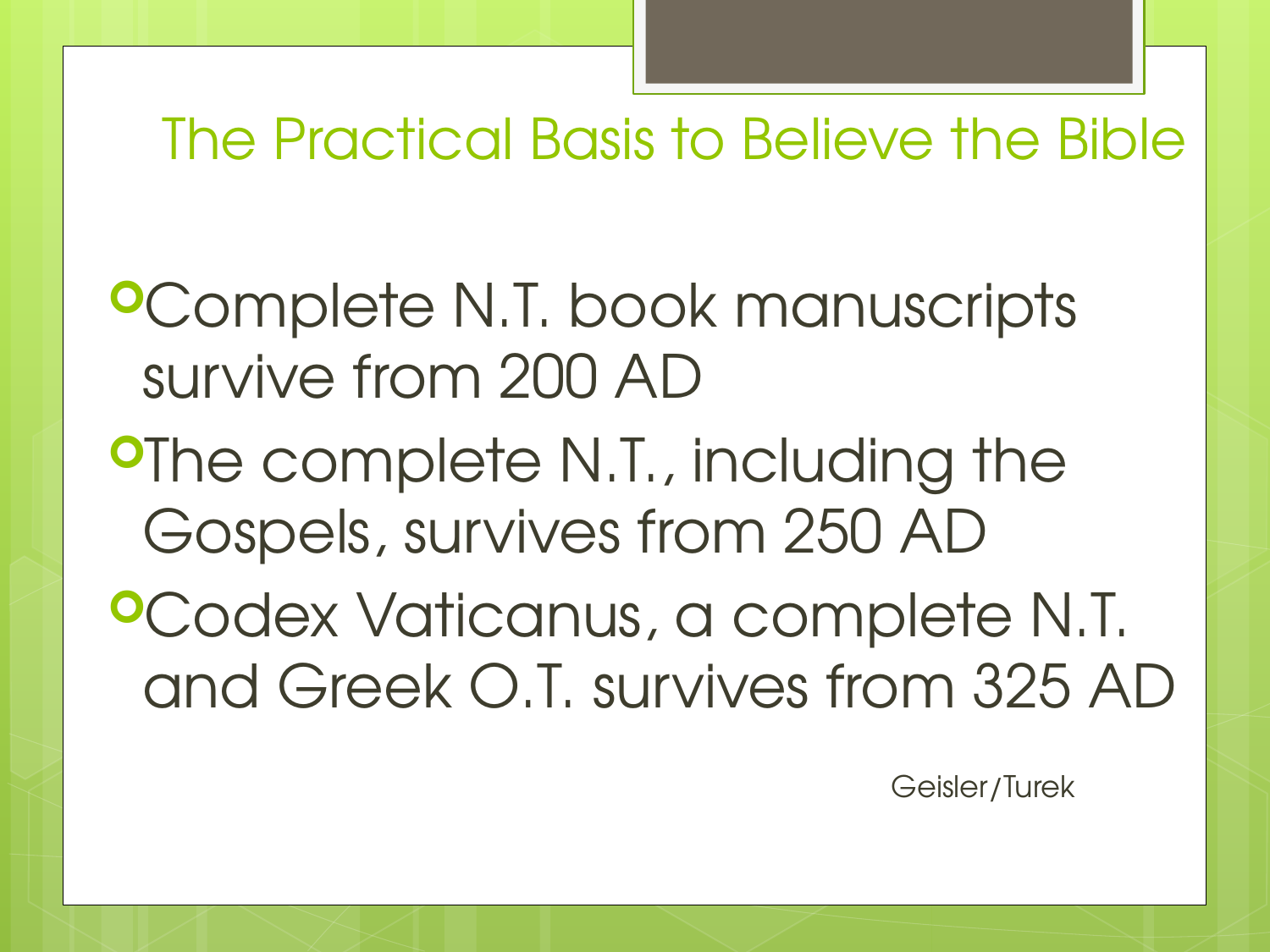

# The Practical Basis to Believe the Bible

Complete N.T. book manuscripts survive from 200 AD
The complete N.T., including the Gospels, survives from 250 AD
Codex Vaticanus, a complete N.T. and Greek O.T. survives from 325 AD

                                                                                               Geisler/Turek